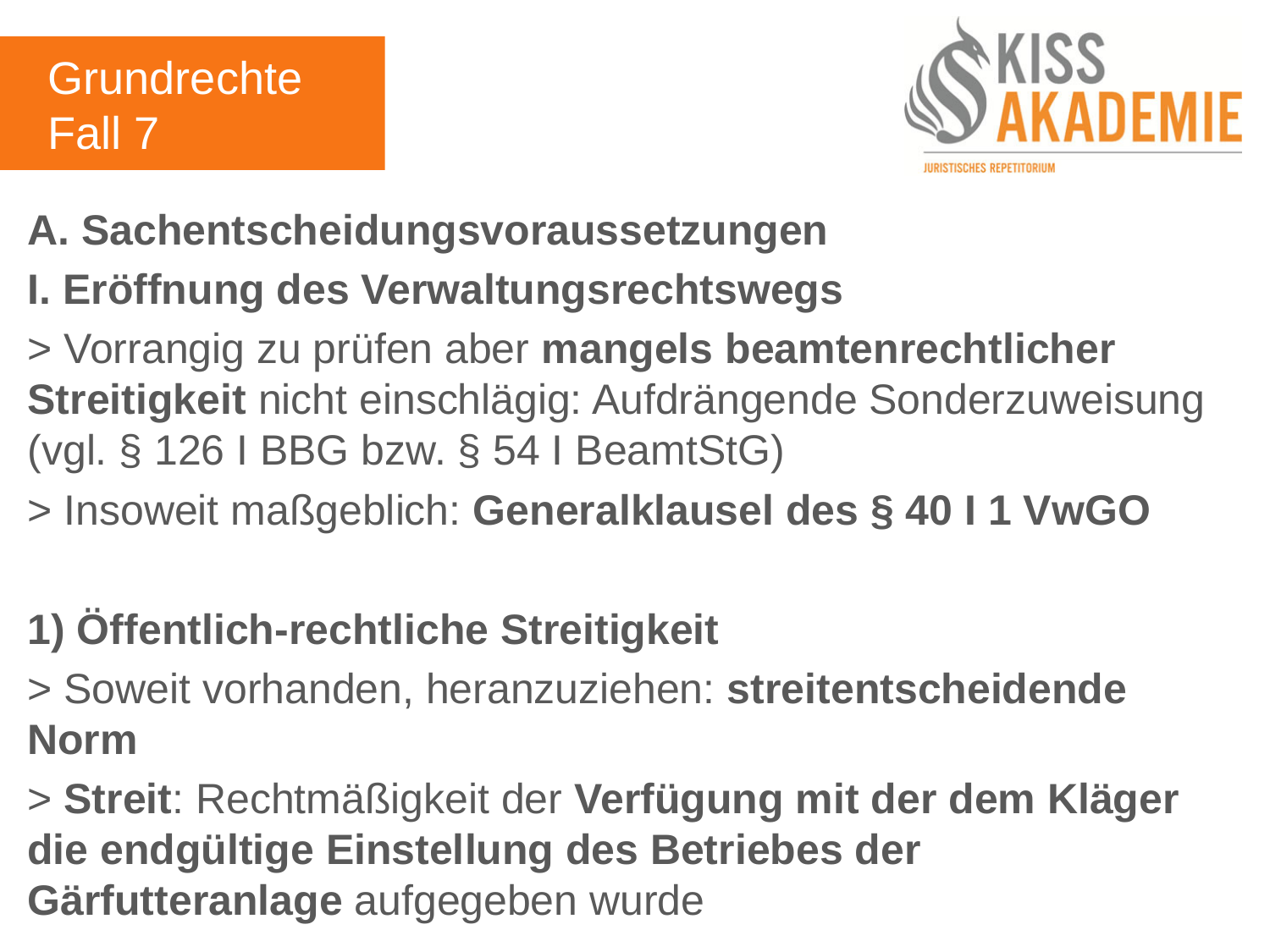

Grundrechte
Fall 7
A. Sachentscheidungsvoraussetzungen
I. Eröffnung des Verwaltungsrechtswegs
> Vorrangig zu prüfen aber mangels beamtenrechtlicher Streitigkeit nicht einschlägig: Aufdrängende Sonderzuweisung (vgl. § 126 I BBG bzw. § 54 I BeamtStG)
> Insoweit maßgeblich: Generalklausel des § 40 I 1 VwGO

1) Öffentlich-rechtliche Streitigkeit
> Soweit vorhanden, heranzuziehen: streitentscheidende Norm
> Streit: Rechtmäßigkeit der Verfügung mit der dem Kläger die endgültige Einstellung des Betriebes der Gärfutteranlage aufgegeben wurde